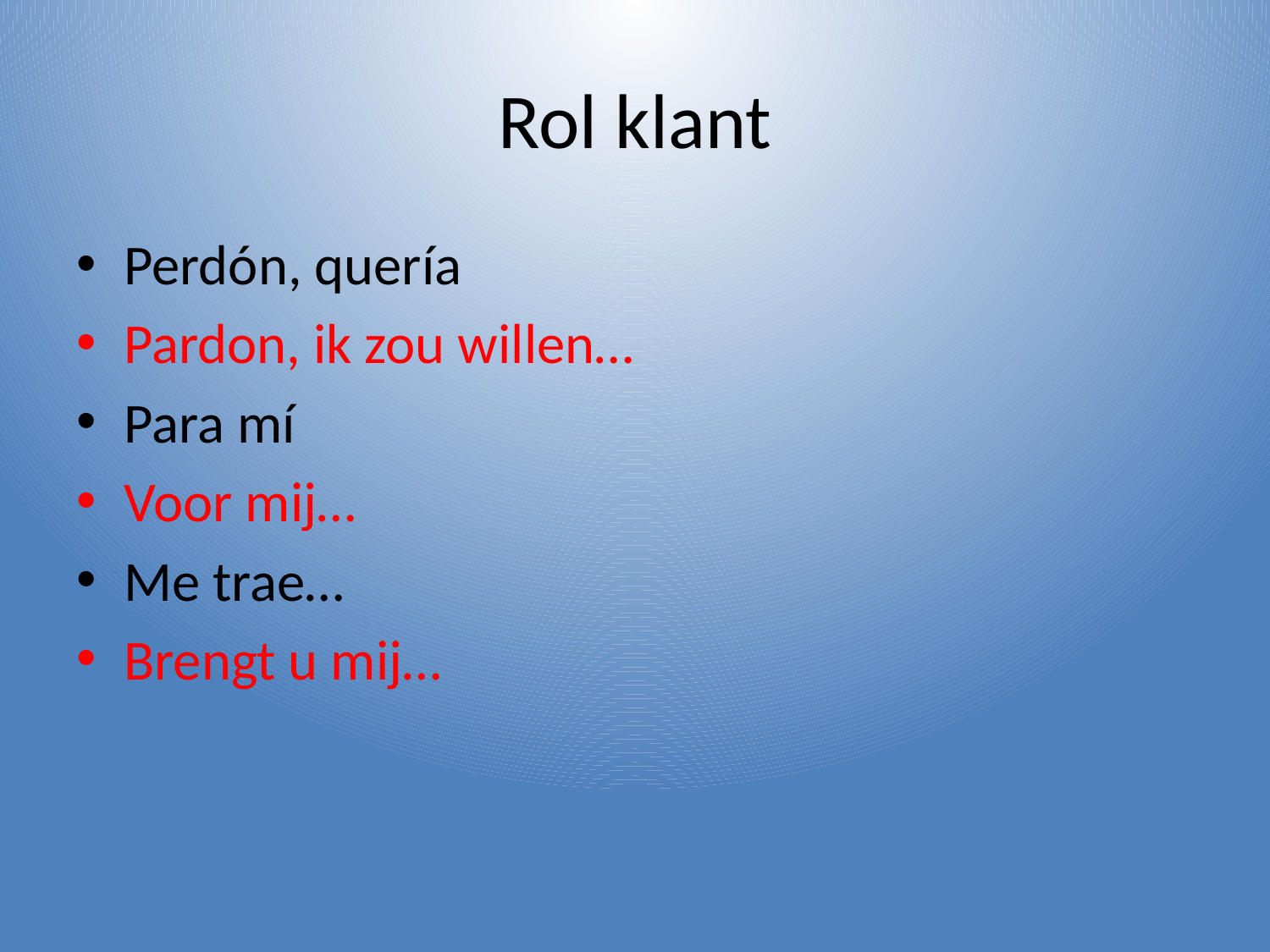

# Rol klant
Perdón, quería
Pardon, ik zou willen…
Para mí
Voor mij…
Me trae…
Brengt u mij…